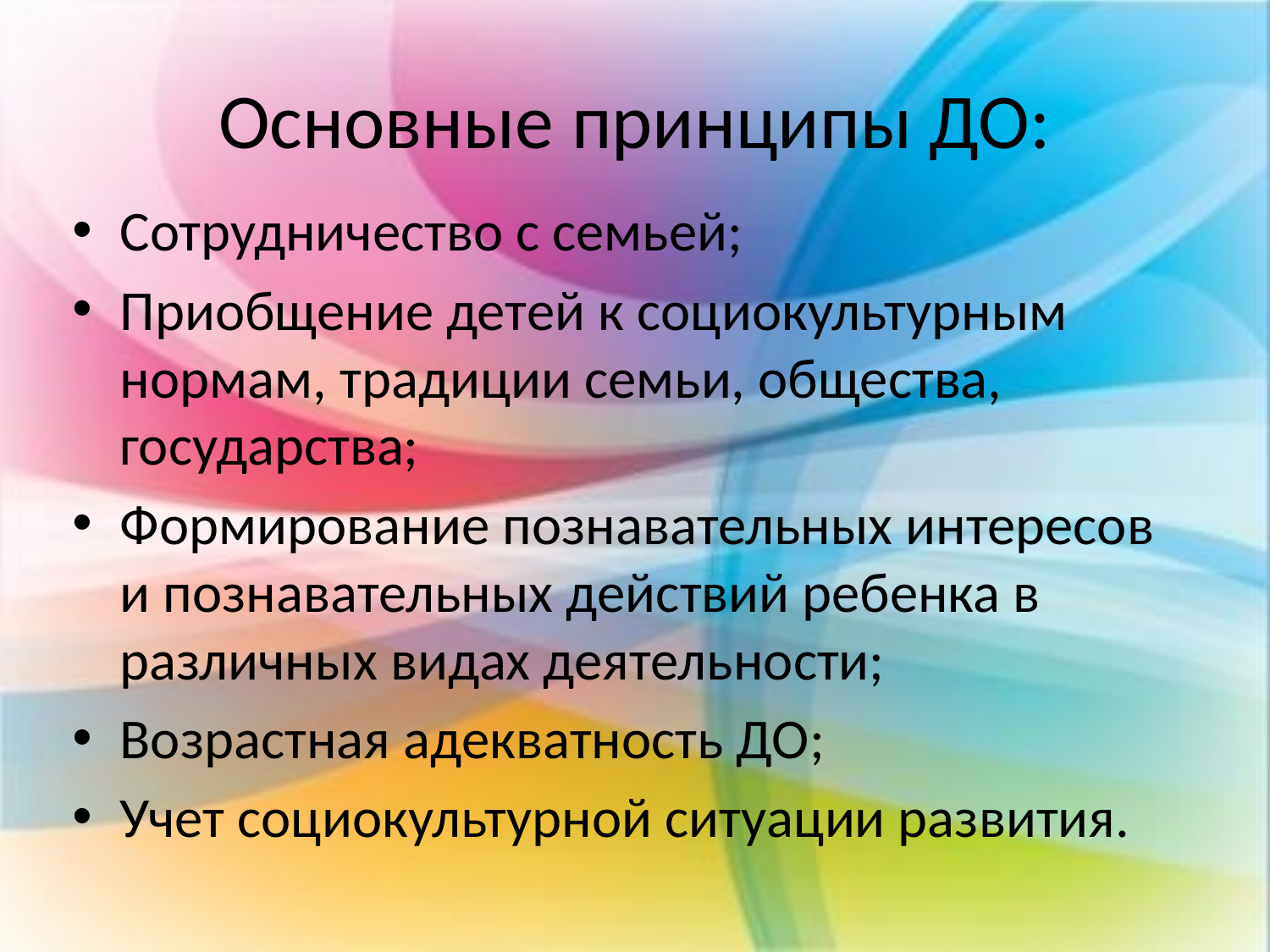

# Основные принципы ДО:
Сотрудничество с семьей;
Приобщение детей к социокультурным нормам, традиции семьи, общества, государства;
Формирование познавательных интересов и познавательных действий ребенка в различных видах деятельности;
Возрастная адекватность ДО;
Учет социокультурной ситуации развития.